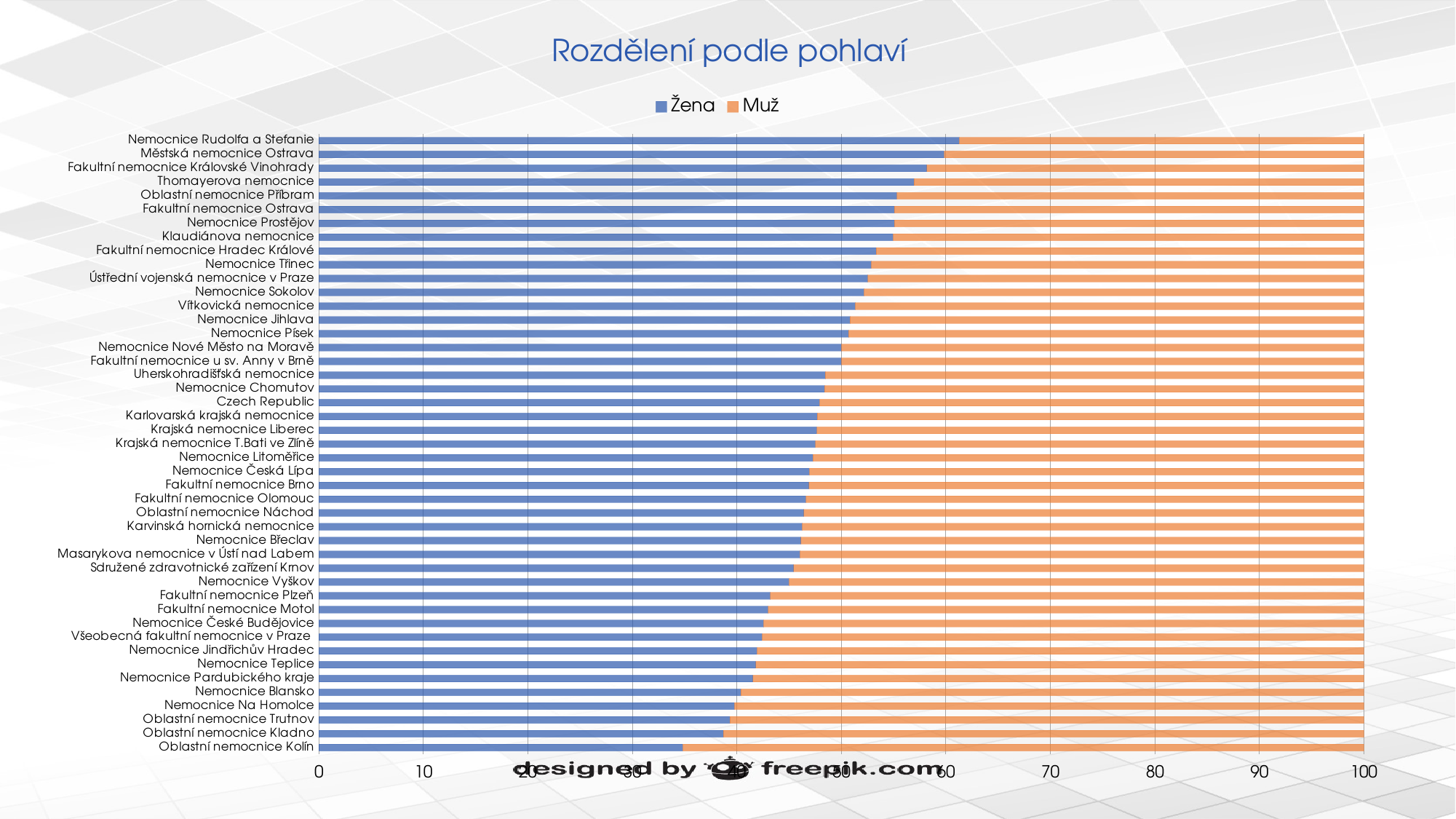

# Rozdělení podle pohlaví

### Chart

| Category | Žena | Muž |
|---|---|---|
| Oblastní nemocnice Kolín | 34.83 | 65.17 |
| Oblastní nemocnice Kladno | 38.71 | 61.29 |
| Oblastní nemocnice Trutnov | 39.34 | 60.66 |
| Nemocnice Na Homolce | 39.78 | 60.22 |
| Nemocnice Blansko | 40.38 | 59.62 |
| Nemocnice Pardubického kraje | 41.54 | 58.46 |
| Nemocnice Teplice | 41.82 | 58.18 |
| Nemocnice Jindřichův Hradec | 41.94 | 58.06 |
| Všeobecná fakultní nemocnice v Praze  | 42.42 | 57.58 |
| Nemocnice České Budějovice | 42.55 | 57.45 |
| Fakultní nemocnice Motol | 42.99 | 57.01 |
| Fakultní nemocnice Plzeň | 43.21 | 56.79 |
| Nemocnice Vyškov | 45.0 | 55.0 |
| Sdružené zdravotnické zařízení Krnov | 45.45 | 54.55 |
| Masarykova nemocnice v Ústí nad Labem | 46.04 | 53.96 |
| Nemocnice Břeclav | 46.15 | 53.85 |
| Karvinská hornická nemocnice | 46.25 | 53.75 |
| Oblastní nemocnice Náchod | 46.43 | 53.57 |
| Fakultní nemocnice Olomouc | 46.62 | 53.38 |
| Fakultní nemocnice Brno | 46.9 | 53.1 |
| Nemocnice Česká Lípa | 46.94 | 53.06 |
| Nemocnice Litoměřice | 47.27 | 52.73 |
| Krajská nemocnice T.Bati ve Zlíně | 47.52 | 52.48 |
| Krajská nemocnice Liberec | 47.66 | 52.34 |
| Karlovarská krajská nemocnice | 47.69 | 52.31 |
| Czech Republic | 47.92 | 52.08 |
| Nemocnice Chomutov | 48.39 | 51.61 |
| Uherskohradišťská nemocnice | 48.45 | 51.55 |
| Fakultní nemocnice u sv. Anny v Brně | 50.0 | 50.0 |
| Nemocnice Nové Město na Moravě | 50.0 | 50.0 |
| Nemocnice Písek | 50.68 | 49.32 |
| Nemocnice Jihlava | 50.82 | 49.18 |
| Vítkovická nemocnice | 51.32 | 48.68 |
| Nemocnice Sokolov | 52.17 | 47.83 |
| Ústřední vojenská nemocnice v Praze | 52.53 | 47.47 |
| Nemocnice Třinec | 52.86 | 47.14 |
| Fakultní nemocnice Hradec Králové | 53.33 | 46.67 |
| Klaudiánova nemocnice | 54.95 | 45.05 |
| Nemocnice Prostějov | 55.07 | 44.93 |
| Fakultní nemocnice Ostrava | 55.08 | 44.92 |
| Oblastní nemocnice Příbram | 55.32 | 44.68 |
| Thomayerova nemocnice | 56.96 | 43.04 |
| Fakultní nemocnice Královské Vinohrady | 58.18 | 41.82 |
| Městská nemocnice Ostrava | 59.84 | 40.16 |
| Nemocnice Rudolfa a Stefanie | 61.29 | 38.71 |